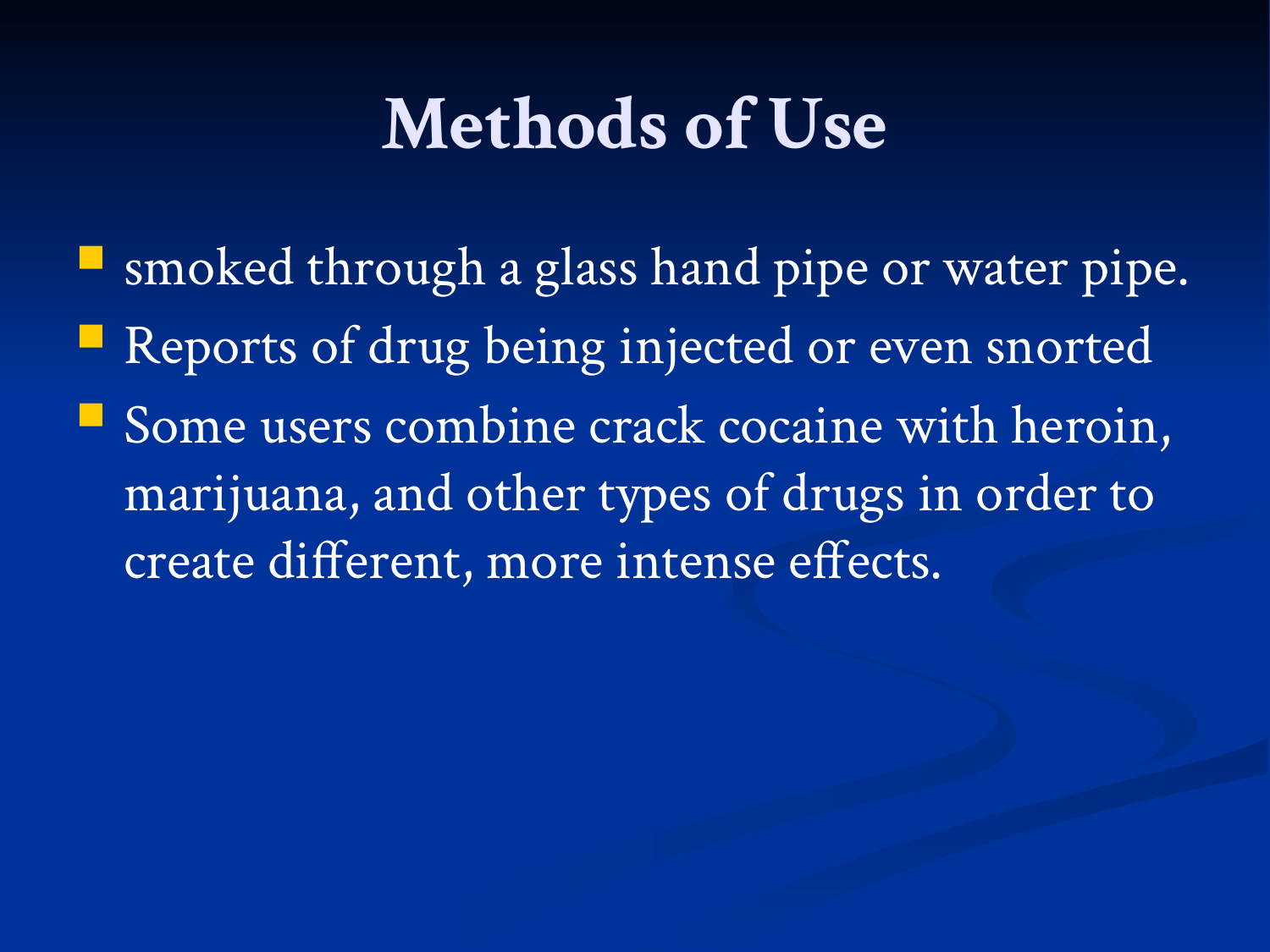

# Methods of Use
smoked through a glass hand pipe or water pipe.
Reports of drug being injected or even snorted
Some users combine crack cocaine with heroin, marijuana, and other types of drugs in order to create different, more intense effects.